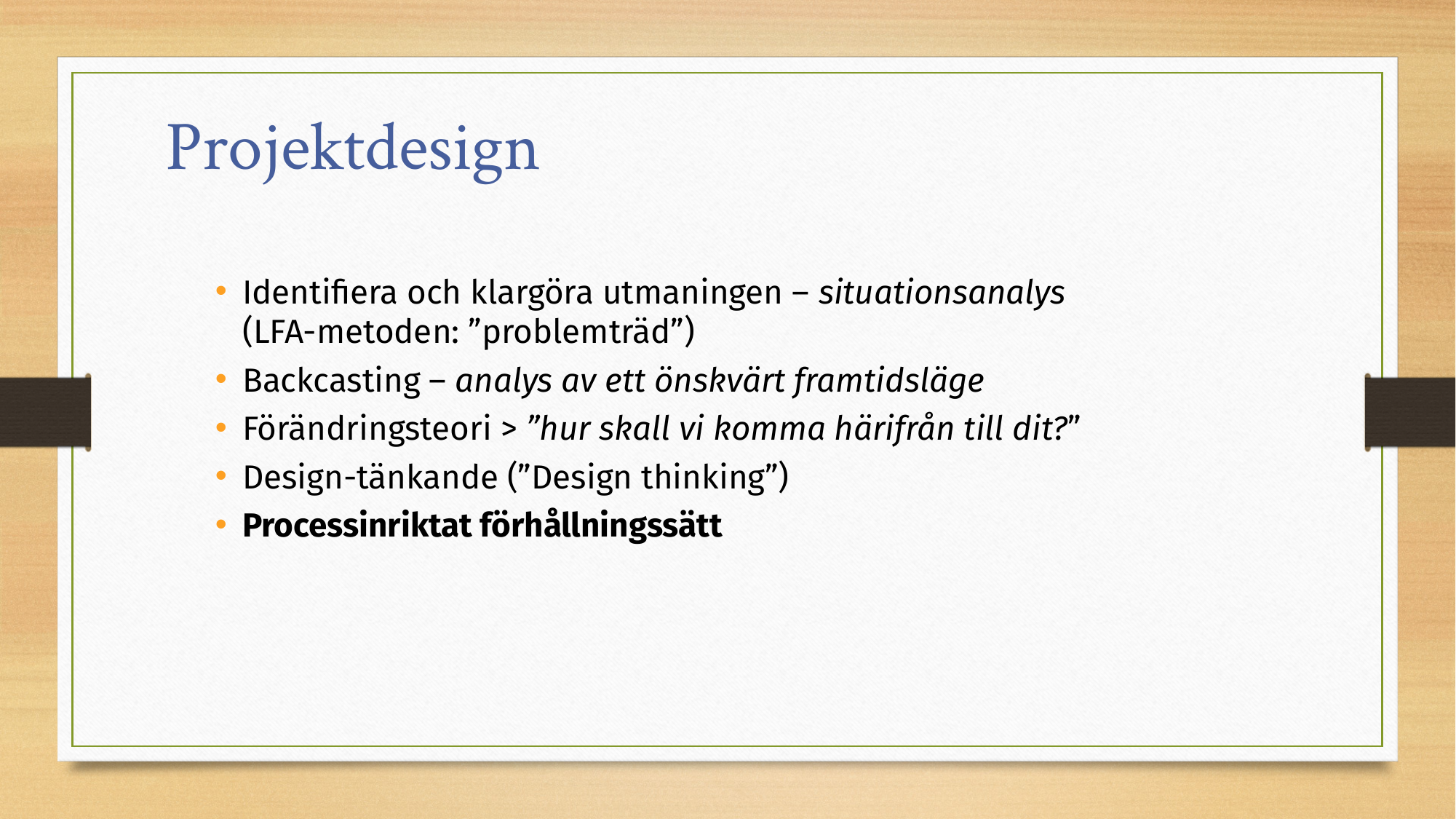

Projektdesign
Identifiera och klargöra utmaningen – situationsanalys
(LFA-metoden: ”problemträd”)
Backcasting – analys av ett önskvärt framtidsläge
Förändringsteori > ”hur skall vi komma härifrån till dit?”
Design-tänkande (”Design thinking”)
Processinriktat förhållningssätt